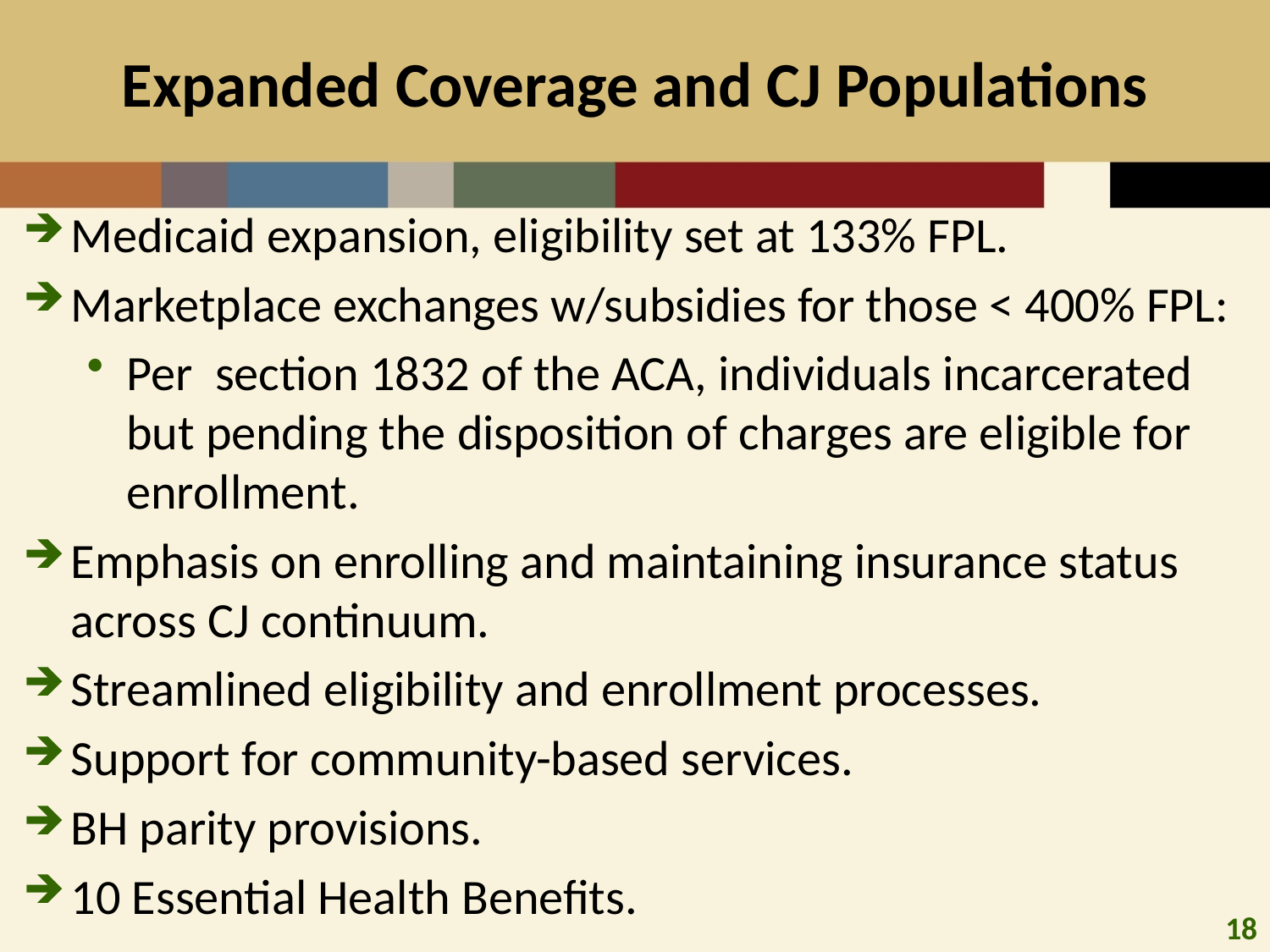

# Expanded Coverage and CJ Populations
Medicaid expansion, eligibility set at 133% FPL.
Marketplace exchanges w/subsidies for those < 400% FPL:
Per  section 1832 of the ACA, individuals incarcerated but pending the disposition of charges are eligible for enrollment.
Emphasis on enrolling and maintaining insurance status across CJ continuum.
Streamlined eligibility and enrollment processes.
Support for community-based services.
BH parity provisions.
10 Essential Health Benefits.